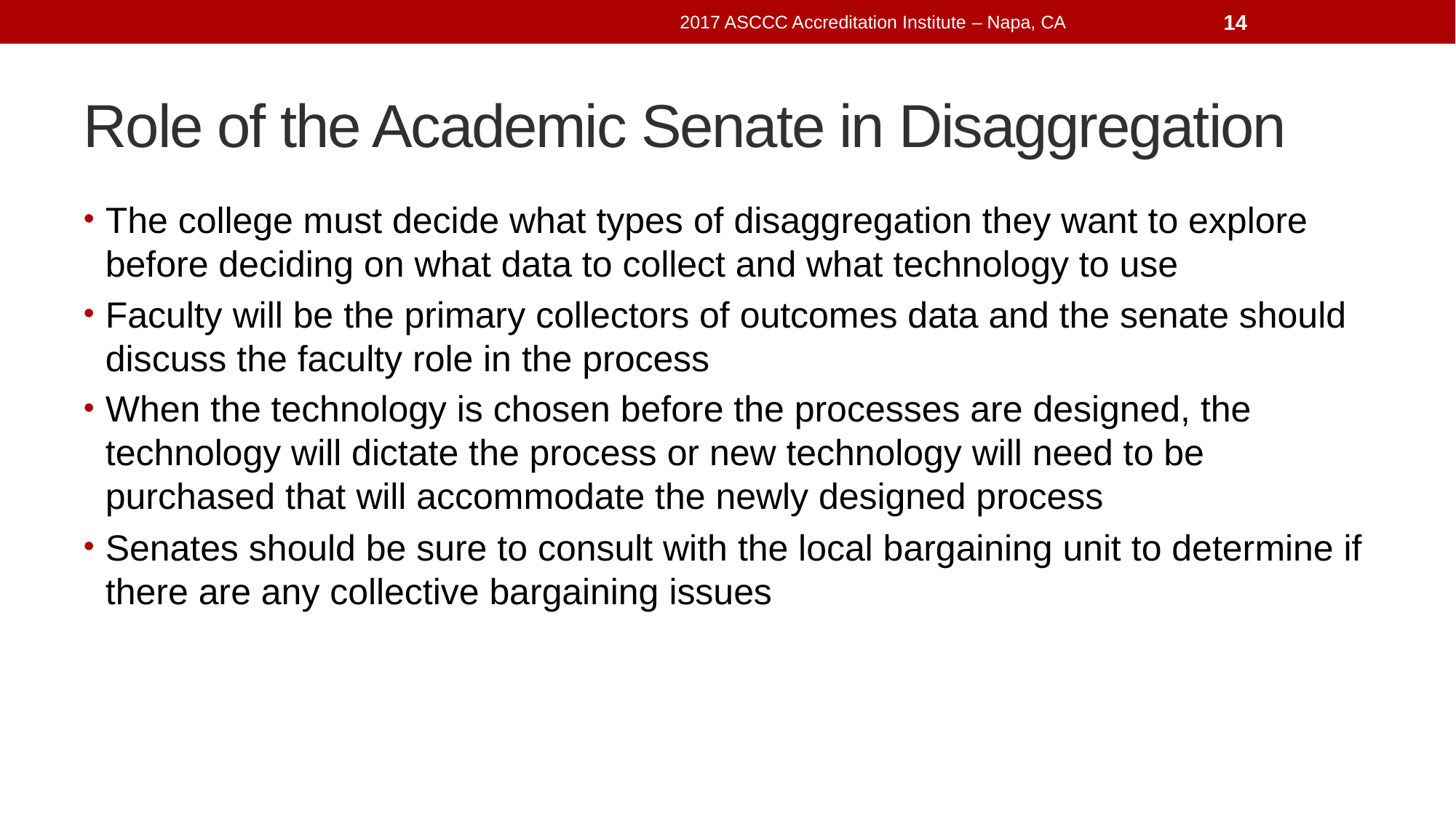

2017 ASCCC Accreditation Institute – Napa, CA
14
# Role of the Academic Senate in Disaggregation
The college must decide what types of disaggregation they want to explore before deciding on what data to collect and what technology to use
Faculty will be the primary collectors of outcomes data and the senate should discuss the faculty role in the process
When the technology is chosen before the processes are designed, the technology will dictate the process or new technology will need to be purchased that will accommodate the newly designed process
Senates should be sure to consult with the local bargaining unit to determine if there are any collective bargaining issues